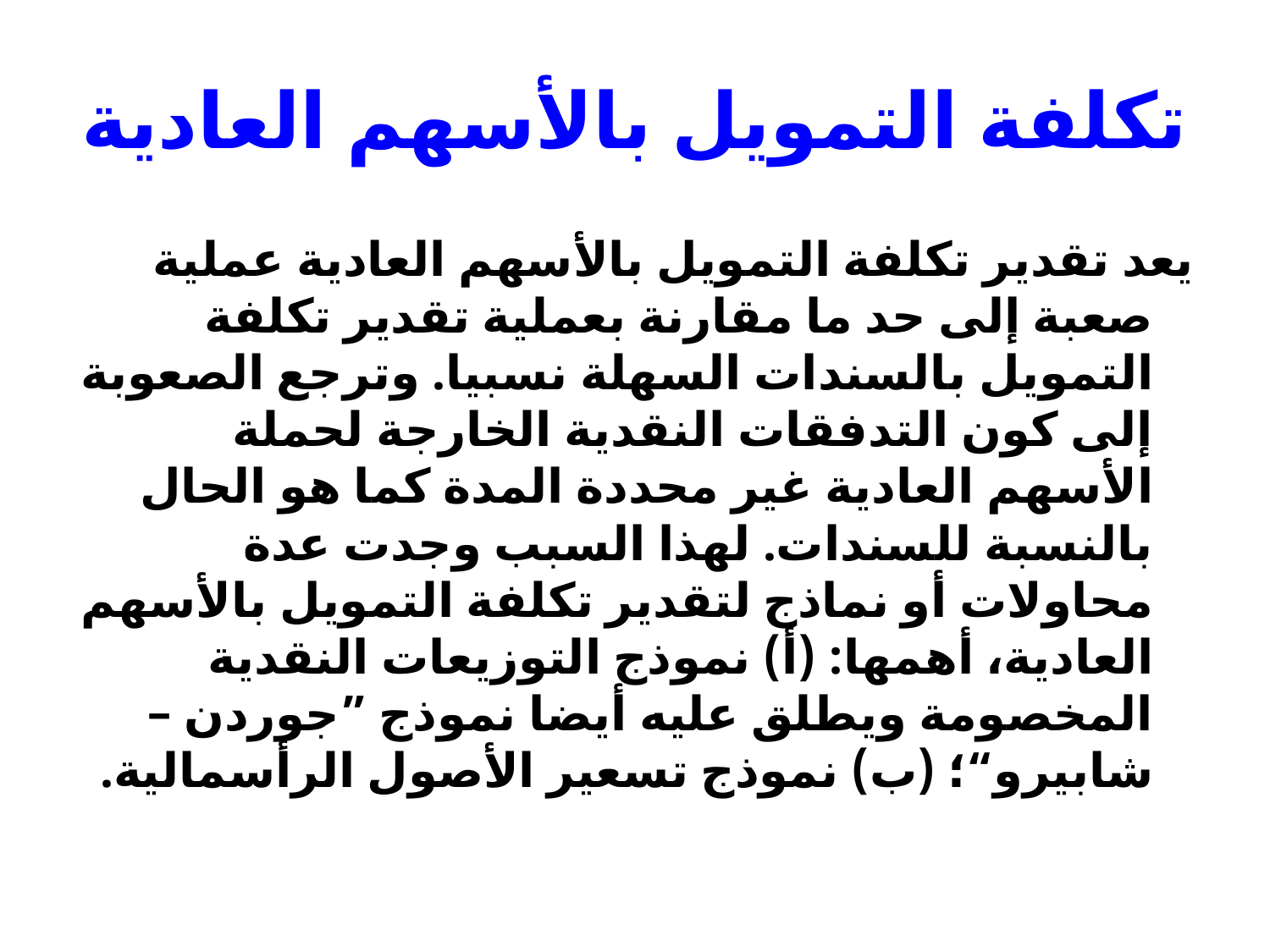

# تكلفة التمويل بالأسهم العادية
يعد تقدير تكلفة التمويل بالأسهم العادية عملية صعبة إلى حد ما مقارنة بعملية تقدير تكلفة التمويل بالسندات السهلة نسبيا. وترجع الصعوبة إلى كون التدفقات النقدية الخارجة لحملة الأسهم العادية غير محددة المدة كما هو الحال بالنسبة للسندات. لهذا السبب وجدت عدة محاولات أو نماذج لتقدير تكلفة التمويل بالأسهم العادية، أهمها: (أ) نموذج التوزيعات النقدية المخصومة ويطلق عليه أيضا نموذج ”جوردن – شابيرو“؛ (ب) نموذج تسعير الأصول الرأسمالية.